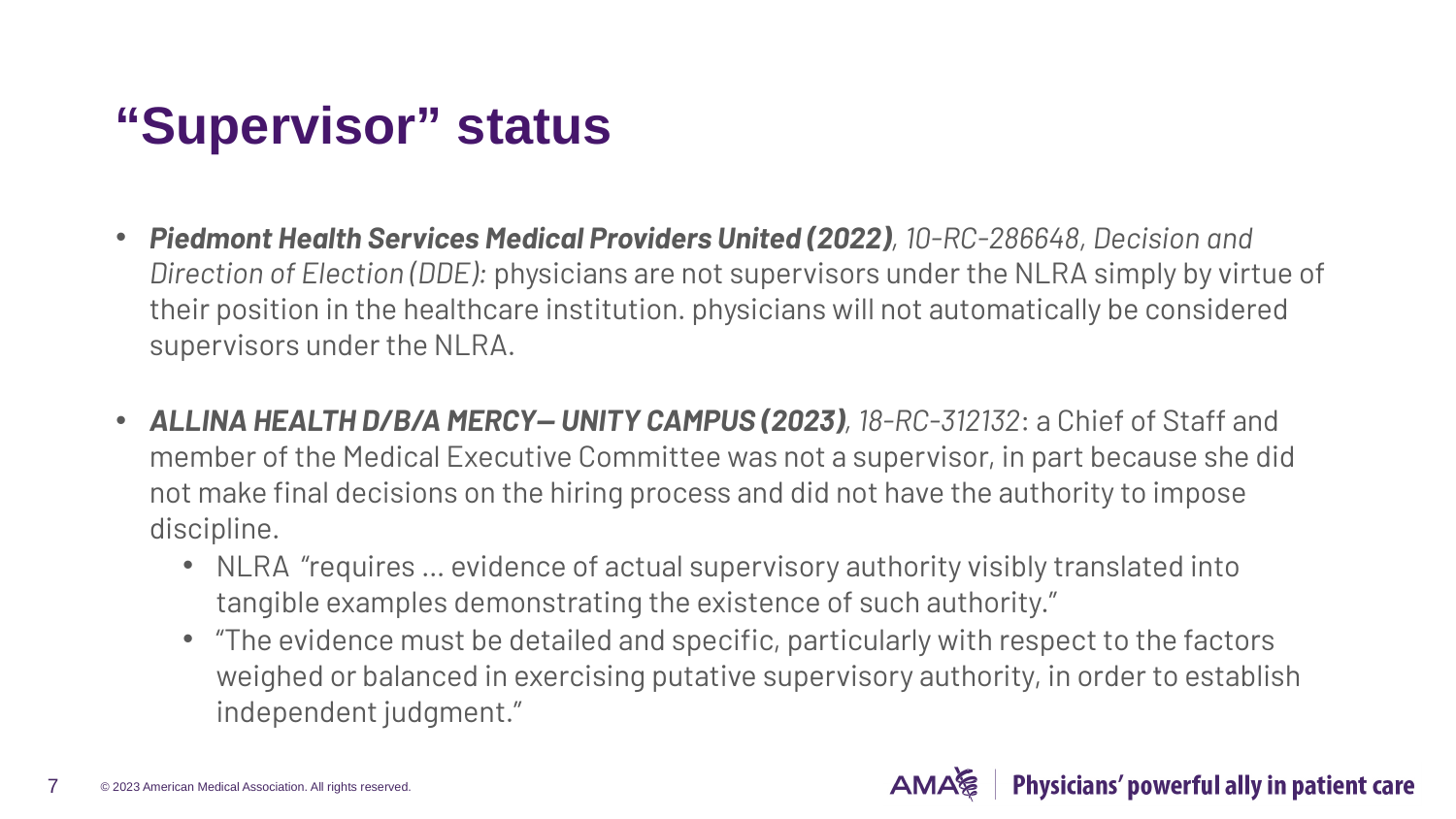

# “Supervisor” status
Piedmont Health Services Medical Providers United (2022), 10-RC-286648, Decision and Direction of Election (DDE): physicians are not supervisors under the NLRA simply by virtue of their position in the healthcare institution. physicians will not automatically be considered supervisors under the NLRA.

ALLINA HEALTH D/B/A MERCY— UNITY CAMPUS (2023), 18-RC-312132: a Chief of Staff and member of the Medical Executive Committee was not a supervisor, in part because she did not make final decisions on the hiring process and did not have the authority to impose discipline.
NLRA  “requires … evidence of actual supervisory authority visibly translated into tangible examples demonstrating the existence of such authority.”
“The evidence must be detailed and specific, particularly with respect to the factors weighed or balanced in exercising putative supervisory authority, in order to establish independent judgment.”

7